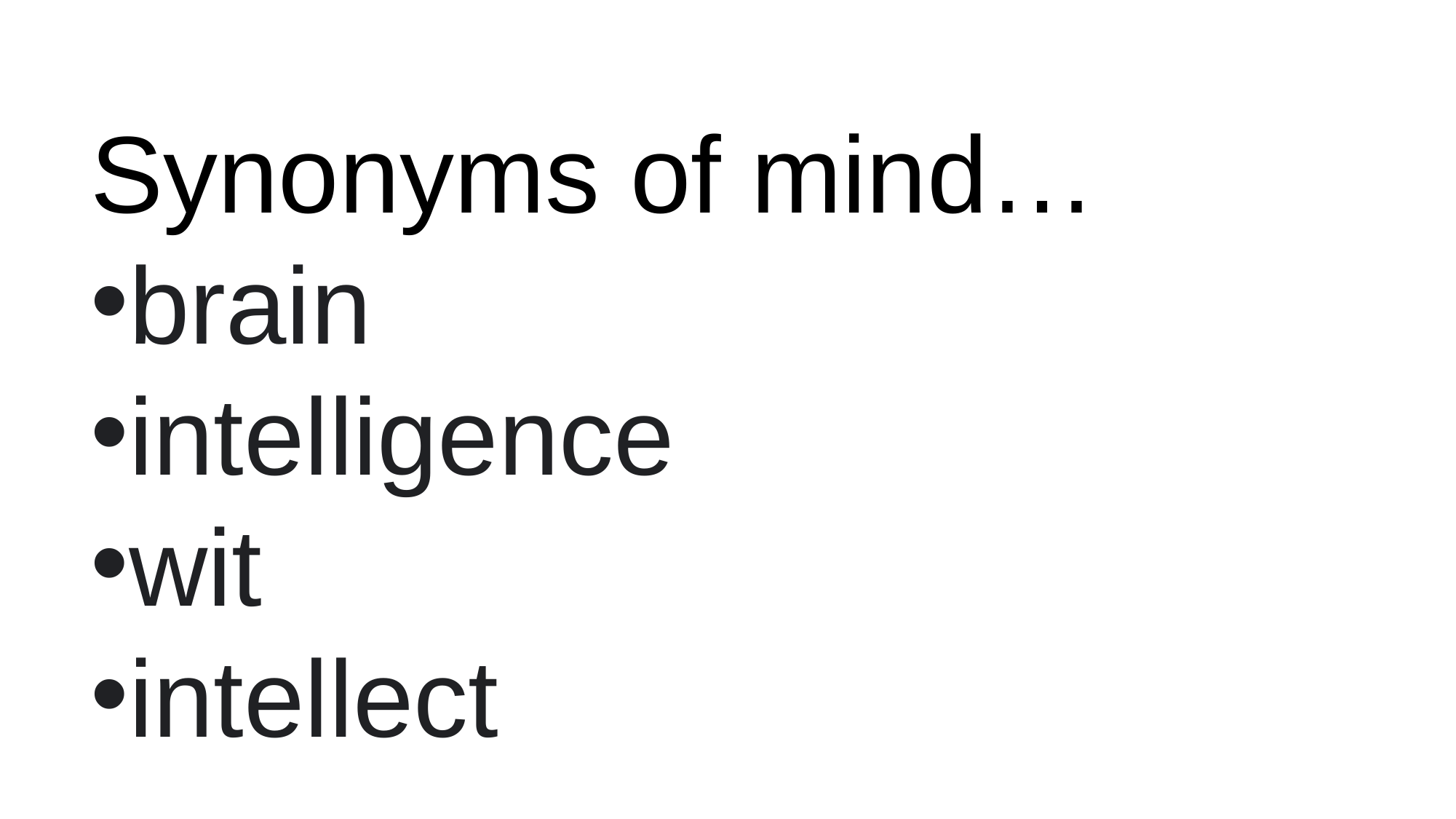

Synonyms of mind…
brain
intelligence
wit
intellect